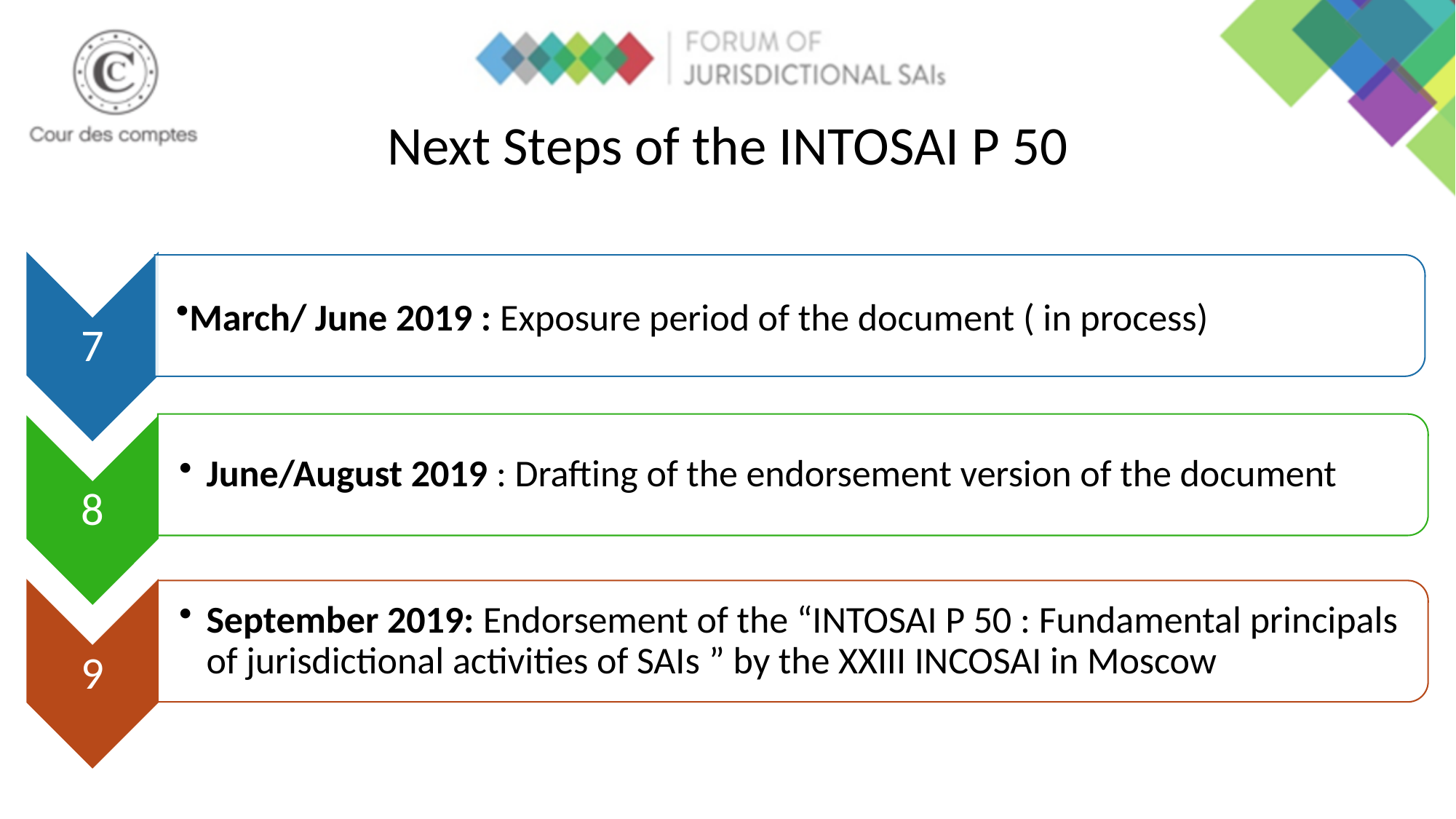

Next Steps of the INTOSAI P 50
7
March/ June 2019 : Exposure period of the document ( in process)
8
June/August 2019 : Drafting of the endorsement version of the document
9
September 2019: Endorsement of the “INTOSAI P 50 : Fundamental principals of jurisdictional activities of SAIs ” by the XXIII INCOSAI in Moscow